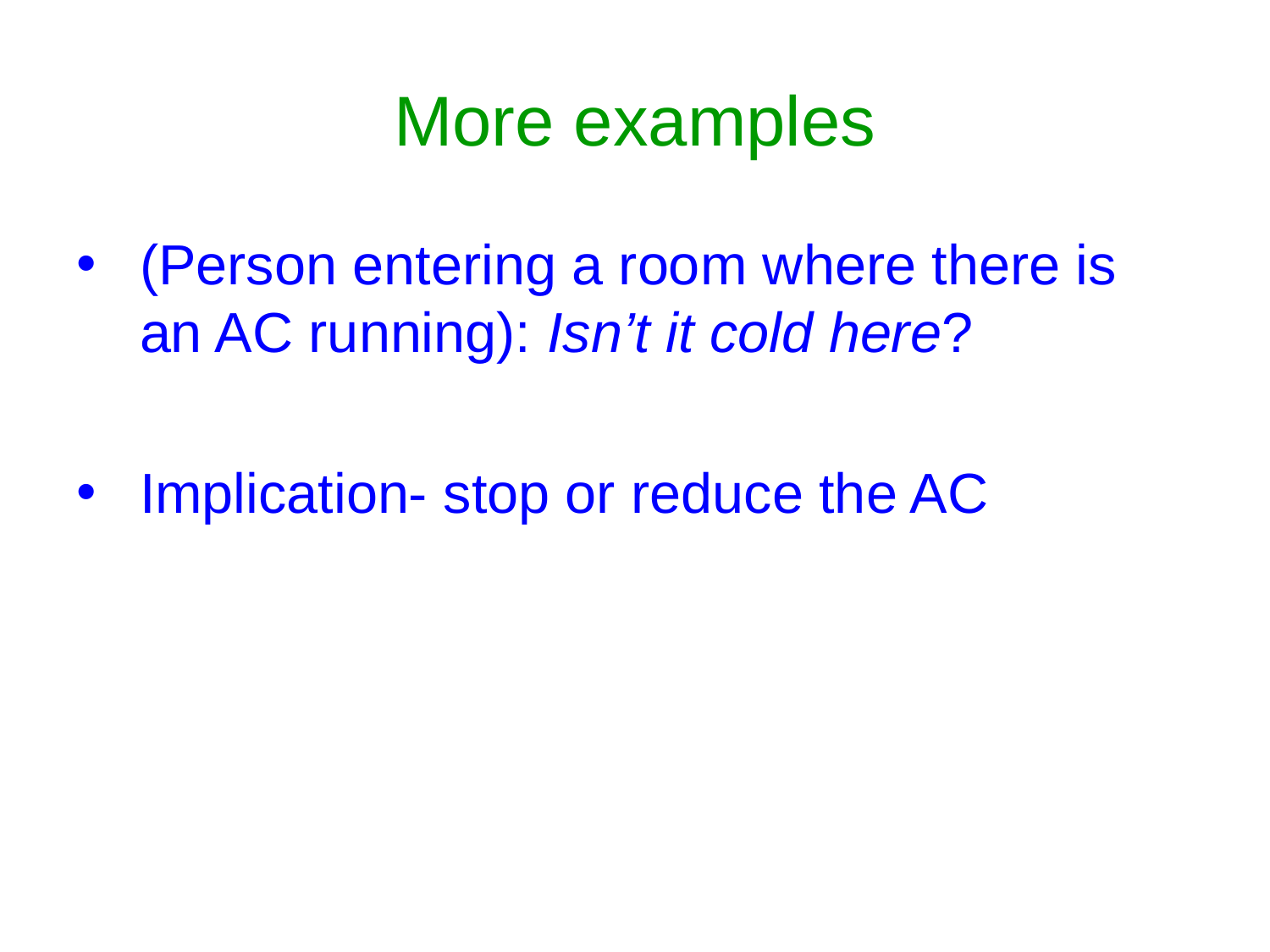

# More examples
(Person entering a room where there is an AC running): Isn’t it cold here?

Implication- stop or reduce the AC